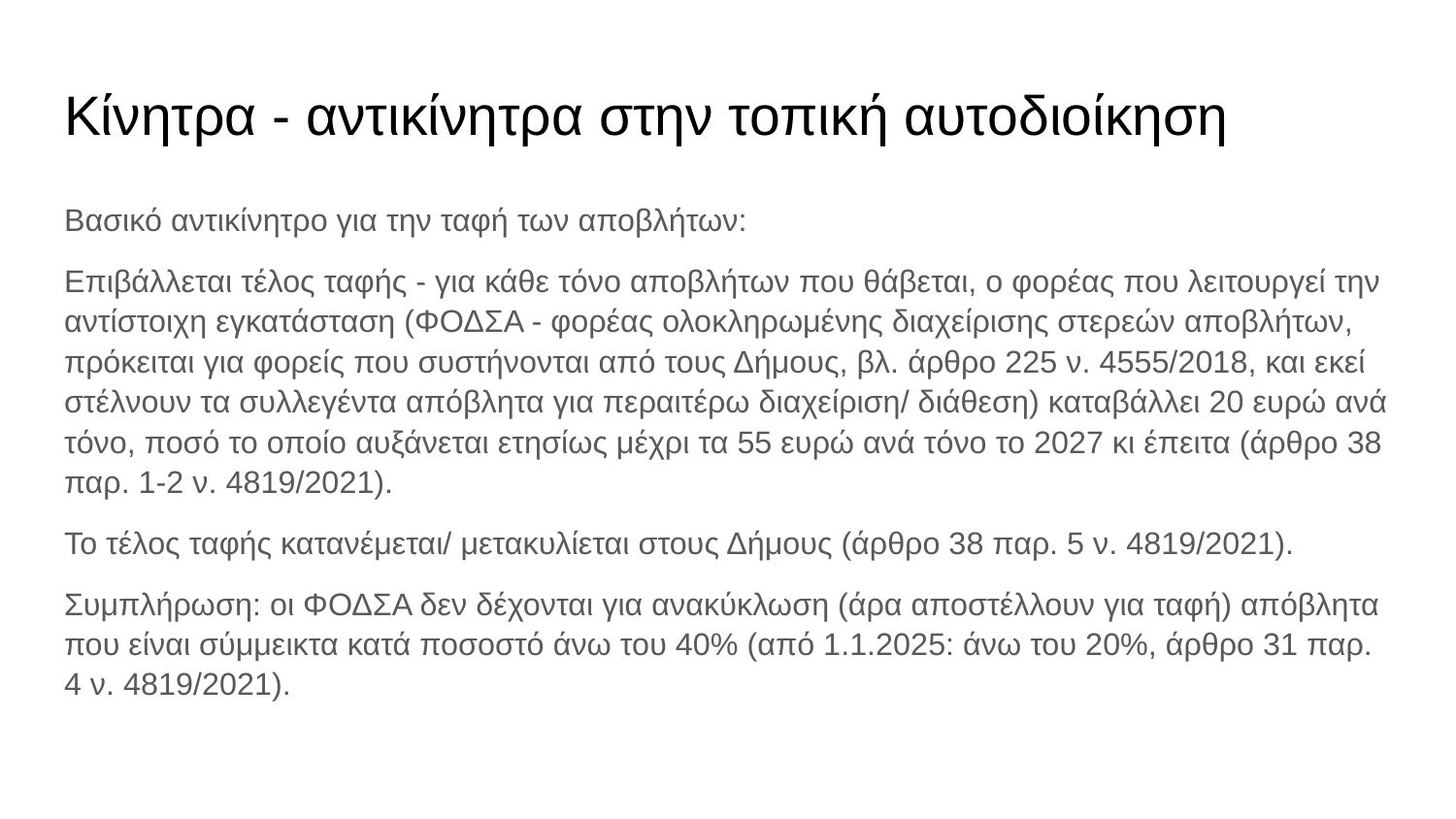

# Κίνητρα - αντικίνητρα στην τοπική αυτοδιοίκηση
Βασικό αντικίνητρο για την ταφή των αποβλήτων:
Επιβάλλεται τέλος ταφής - για κάθε τόνο αποβλήτων που θάβεται, ο φορέας που λειτουργεί την αντίστοιχη εγκατάσταση (ΦΟΔΣΑ - φορέας ολοκληρωμένης διαχείρισης στερεών αποβλήτων, πρόκειται για φορείς που συστήνονται από τους Δήμους, βλ. άρθρο 225 ν. 4555/2018, και εκεί στέλνουν τα συλλεγέντα απόβλητα για περαιτέρω διαχείριση/ διάθεση) καταβάλλει 20 ευρώ ανά τόνο, ποσό το οποίο αυξάνεται ετησίως μέχρι τα 55 ευρώ ανά τόνο το 2027 κι έπειτα (άρθρο 38 παρ. 1-2 ν. 4819/2021).
Το τέλος ταφής κατανέμεται/ μετακυλίεται στους Δήμους (άρθρο 38 παρ. 5 ν. 4819/2021).
Συμπλήρωση: οι ΦΟΔΣΑ δεν δέχονται για ανακύκλωση (άρα αποστέλλουν για ταφή) απόβλητα που είναι σύμμεικτα κατά ποσοστό άνω του 40% (από 1.1.2025: άνω του 20%, άρθρο 31 παρ. 4 ν. 4819/2021).